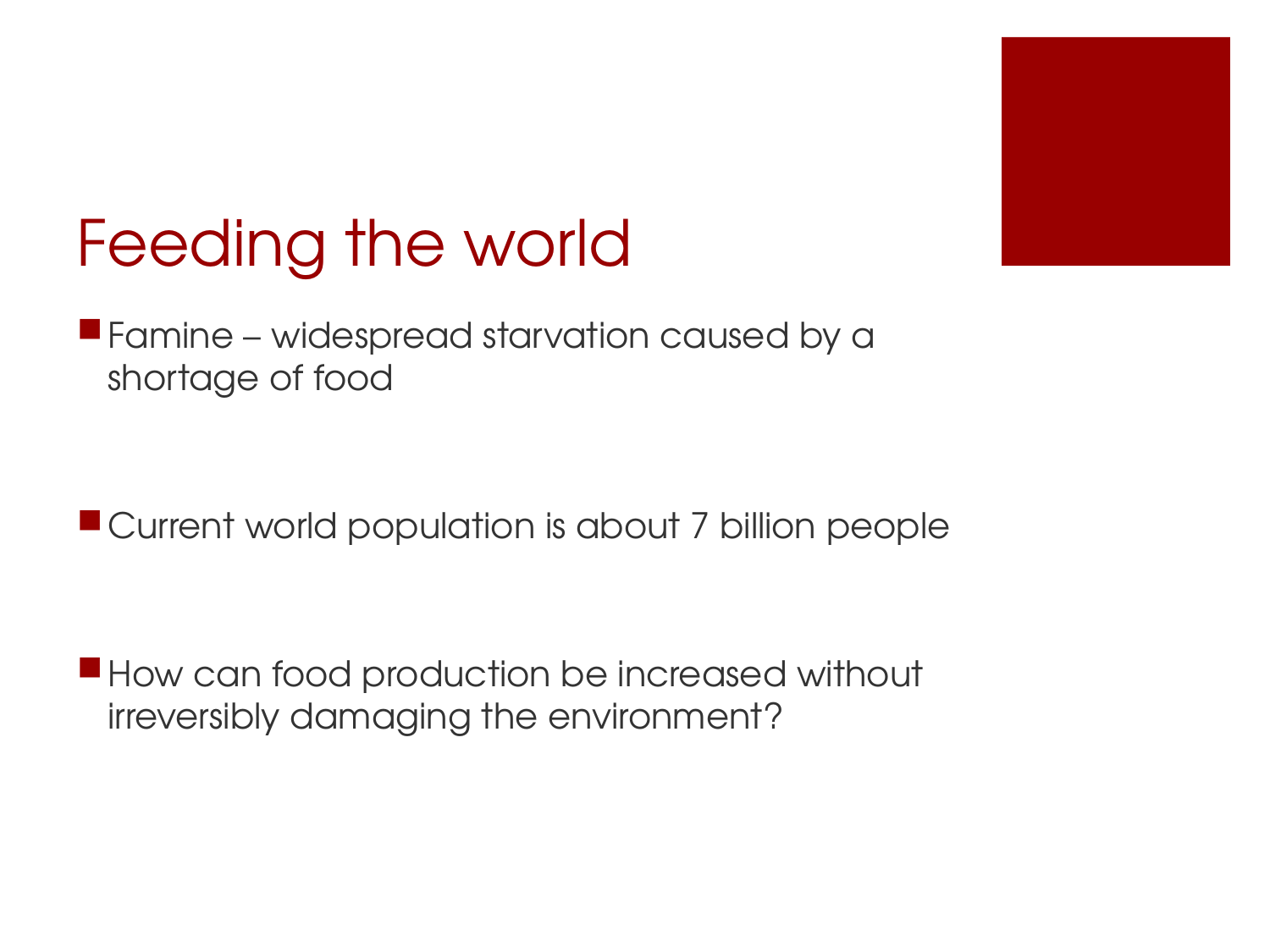

# Feeding the world
Famine – widespread starvation caused by a shortage of food

Current world population is about 7 billion people

How can food production be increased without irreversibly damaging the environment?